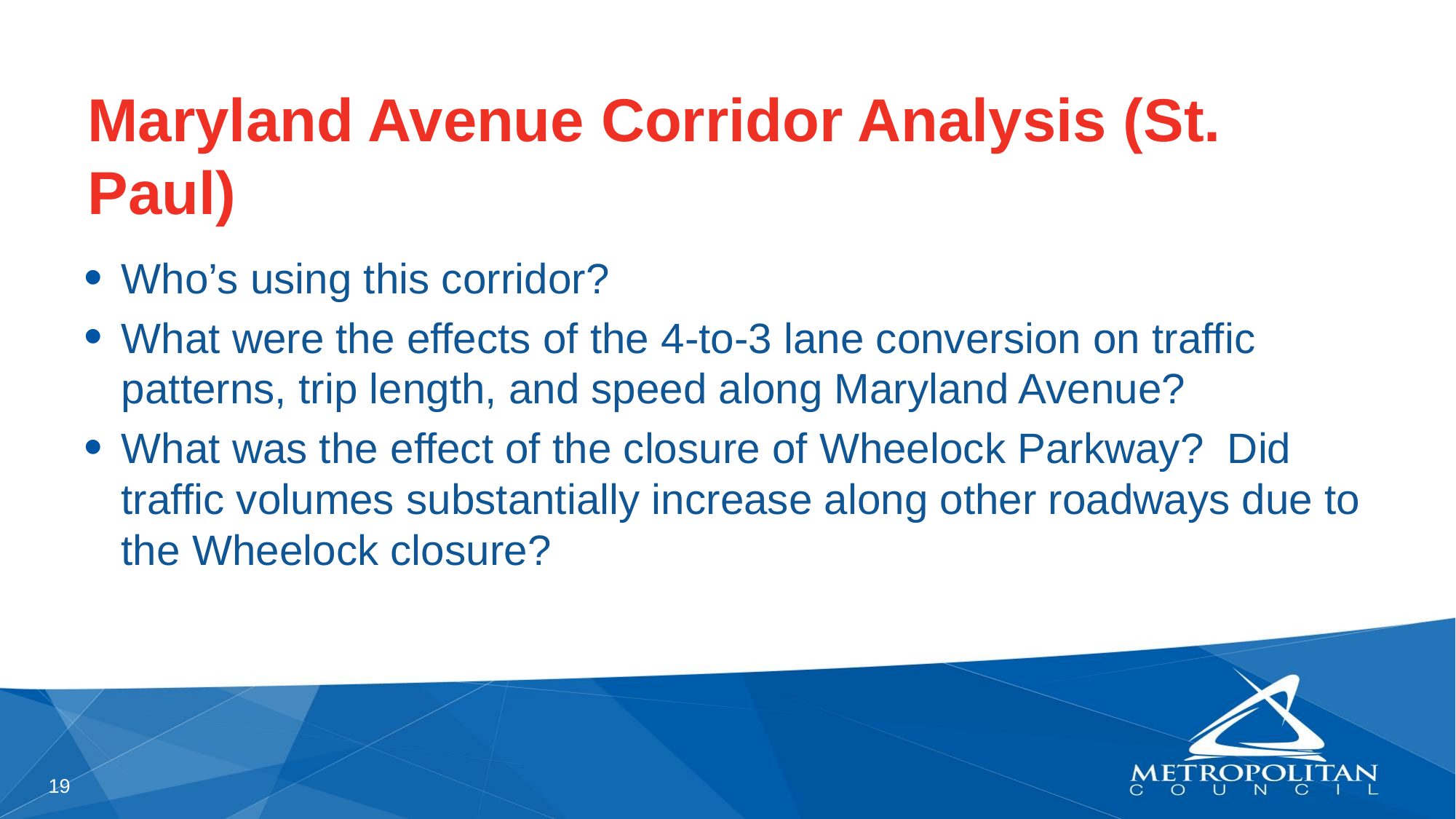

# Maryland Avenue Corridor Analysis (St. Paul)
Who’s using this corridor?
What were the effects of the 4-to-3 lane conversion on traffic patterns, trip length, and speed along Maryland Avenue?
What was the effect of the closure of Wheelock Parkway?  Did traffic volumes substantially increase along other roadways due to the Wheelock closure?